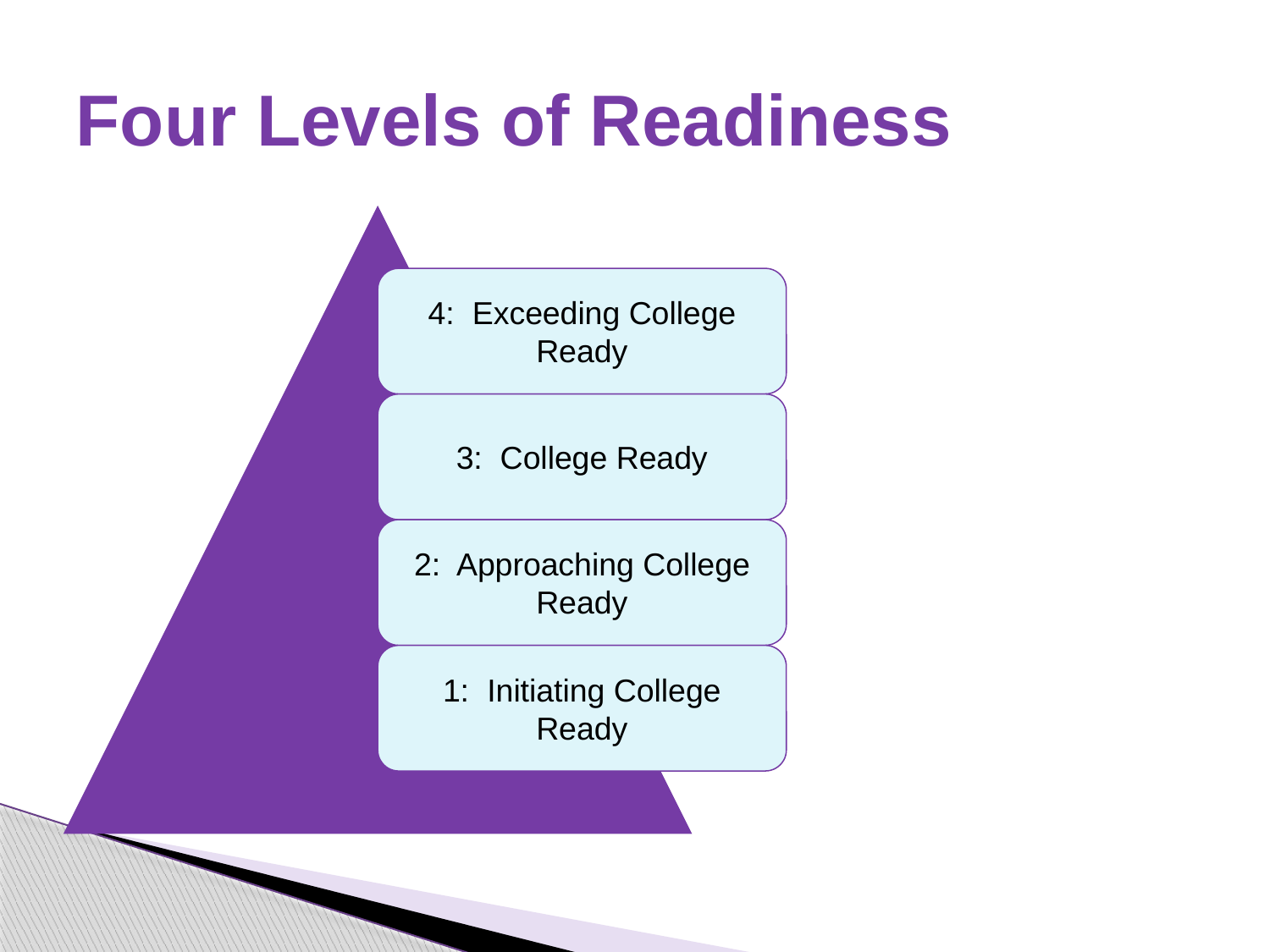

# Four Levels of Readiness
4:  Exceeding College Ready
3:  College Ready
2:  Approaching College Ready
1:  Initiating College Ready